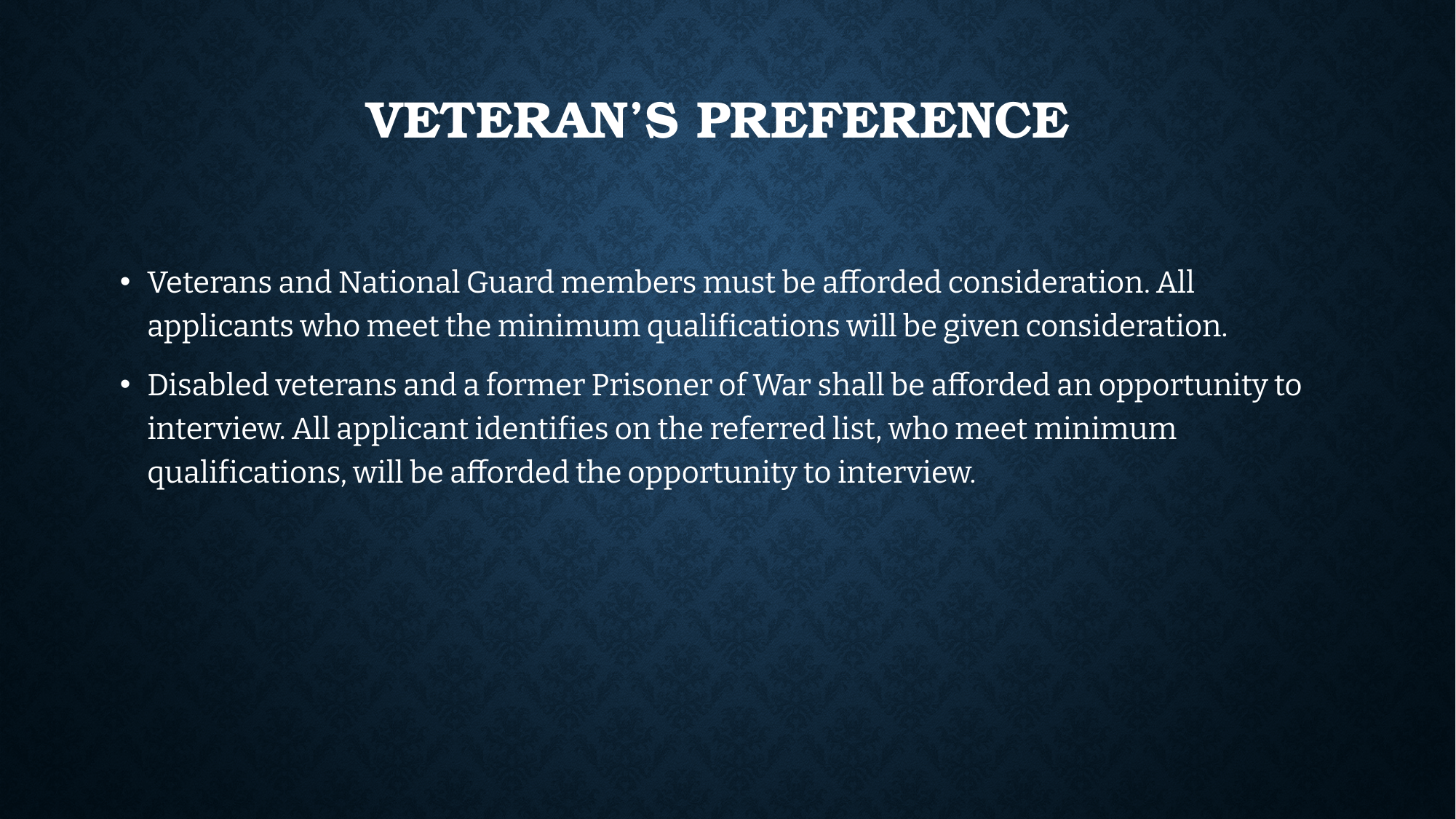

# VETERAN’S PREFERENCE
Veterans and National Guard members must be afforded consideration. All applicants who meet the minimum qualifications will be given consideration.
Disabled veterans and a former Prisoner of War shall be afforded an opportunity to interview. All applicant identifies on the referred list, who meet minimum qualifications, will be afforded the opportunity to interview.